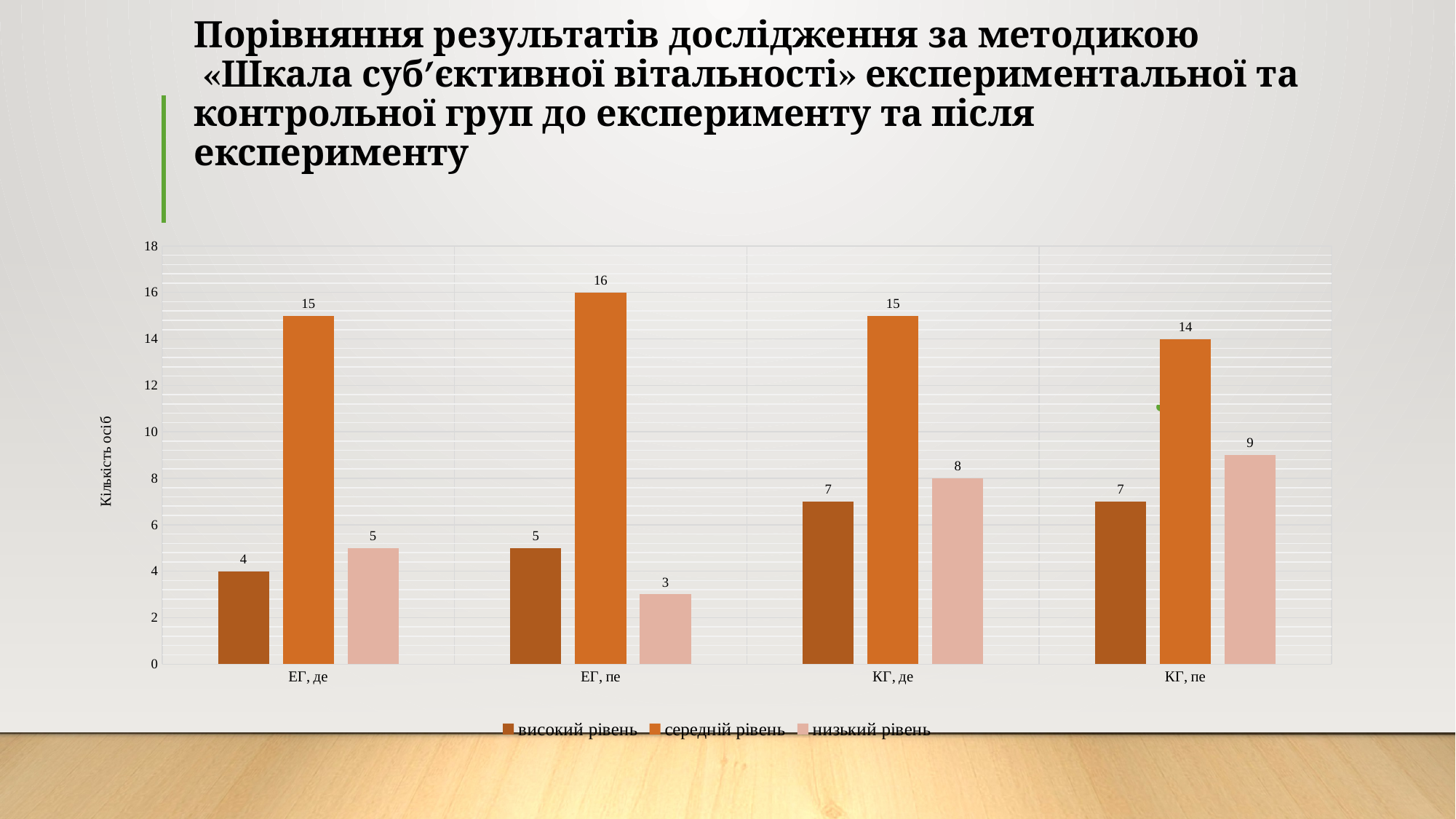

# Порівняння результатів дослідження за методикою «Шкала суб’єктивної вітальності» експериментальної та контрольної груп до експерименту та після експерименту

### Chart

| Category | високий рівень | середній рівень | низький рівень |
|---|---|---|---|
| ЕГ, де | 4.0 | 15.0 | 5.0 |
| ЕГ, пе | 5.0 | 16.0 | 3.0 |
| КГ, де | 7.0 | 15.0 | 8.0 |
| КГ, пе | 7.0 | 14.0 | 9.0 |
.